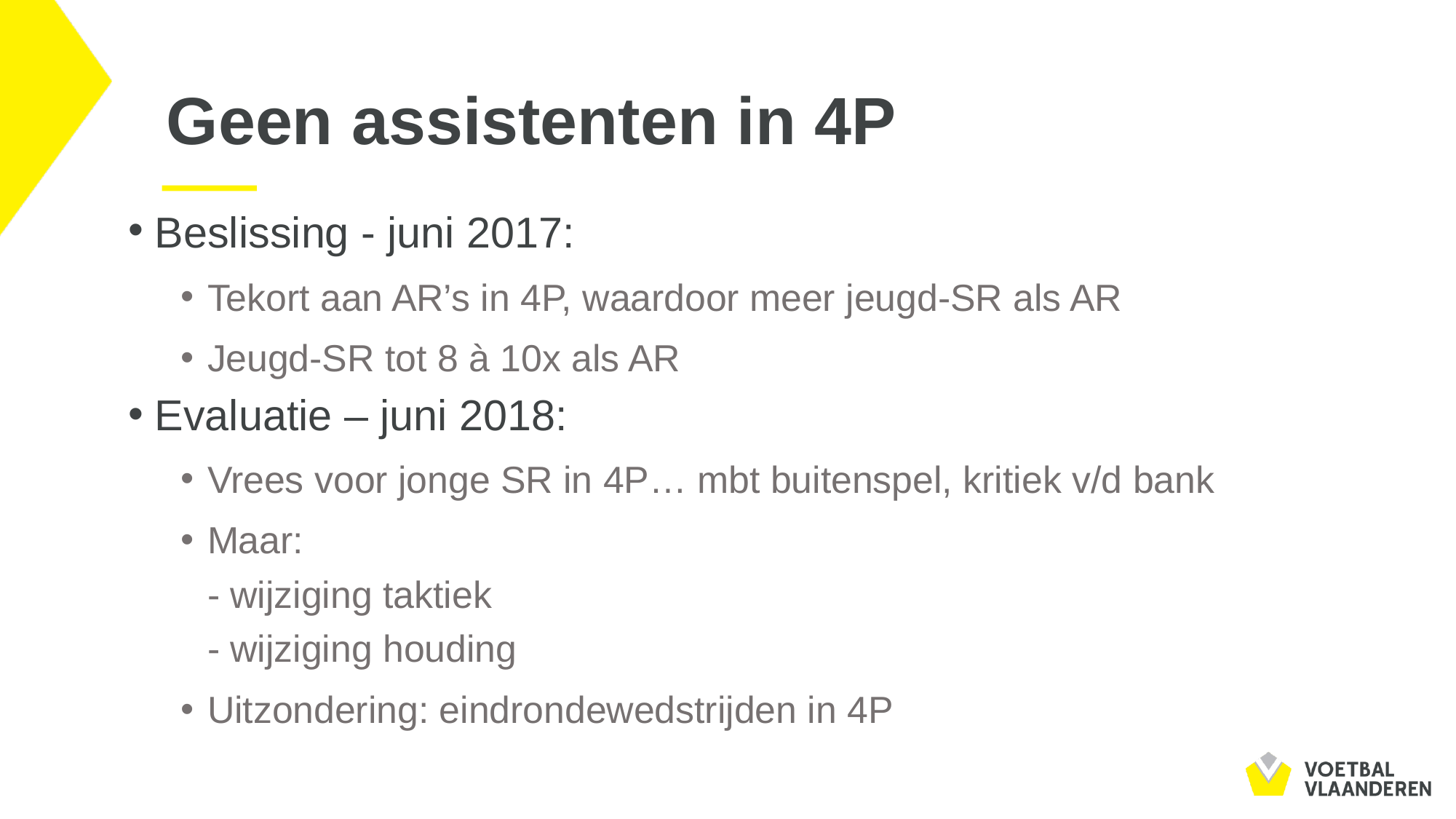

# Geen assistenten in 4P
Beslissing - juni 2017:
Tekort aan AR’s in 4P, waardoor meer jeugd-SR als AR
Jeugd-SR tot 8 à 10x als AR
Evaluatie – juni 2018:
Vrees voor jonge SR in 4P… mbt buitenspel, kritiek v/d bank
Maar:
- wijziging taktiek
- wijziging houding
Uitzondering: eindrondewedstrijden in 4P